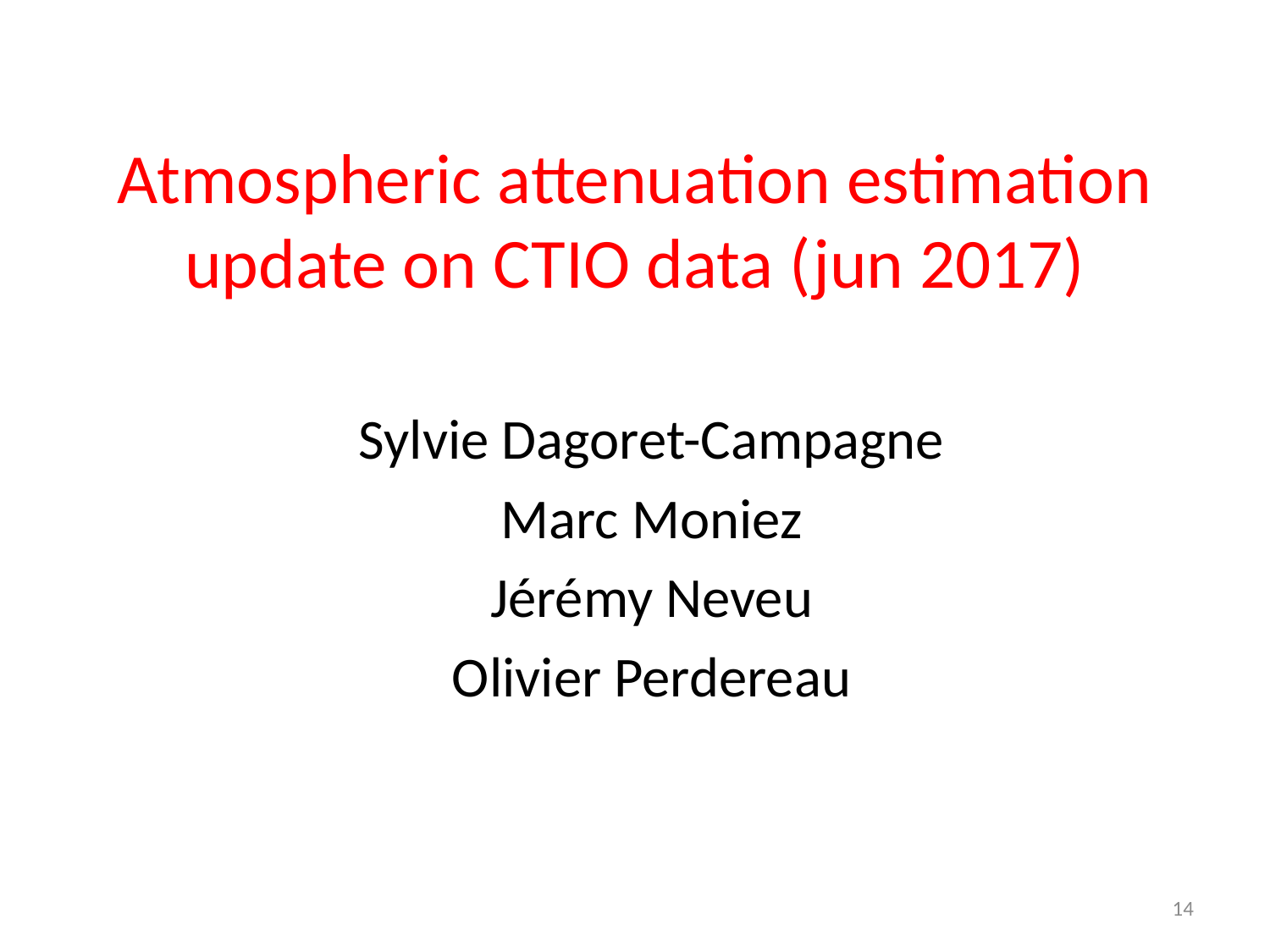

# Atmospheric attenuation estimation update on CTIO data (jun 2017)
Sylvie Dagoret-Campagne
Marc Moniez
Jérémy Neveu
Olivier Perdereau

14